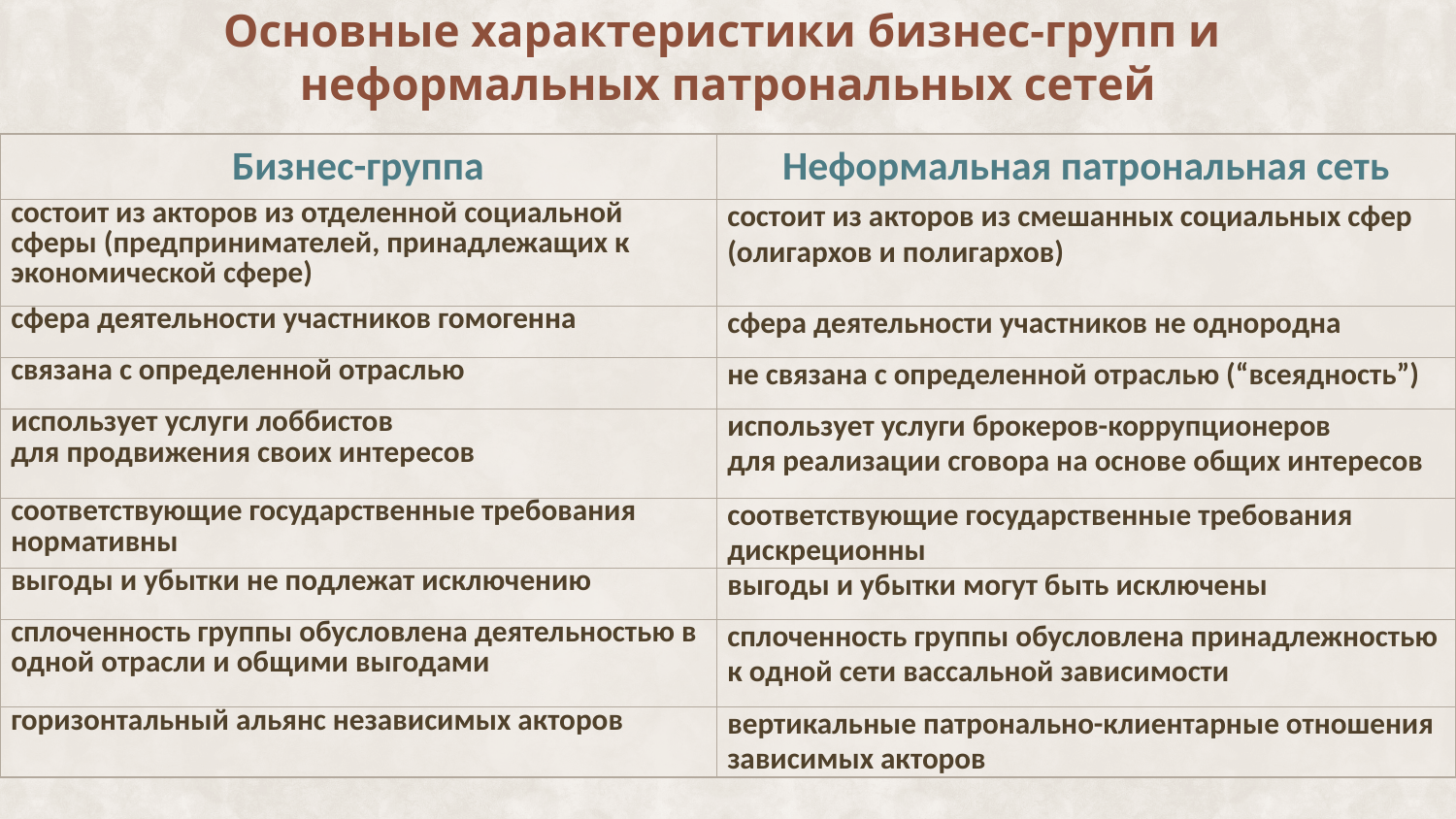

# Основные характеристики бизнес-групп и неформальных патрональных сетей
| Бизнес-группа | Неформальная патрональная сеть |
| --- | --- |
| состоит из акторов из отделенной социальной сферы (предпринимателей, принадлежащих к экономической сфере) | состоит из акторов из смешанных социальных сфер (олигархов и полигархов) |
| сфера деятельности участников гомогенна | сфера деятельности участников не однородна |
| связана с определенной отраслью | не связана с определенной отраслью (“всеядность”) |
| использует услуги лоббистов для продвижения своих интересов | использует услуги брокеров-коррупционеров для реализации сговора на основе общих интересов |
| соответствующие государственные требования нормативны | соответствующие государственные требования дискреционны |
| выгоды и убытки не подлежат исключению | выгоды и убытки могут быть исключены |
| сплоченность группы обусловлена деятельностью в одной отрасли и общими выгодами | сплоченность группы обусловлена принадлежностью к одной сети вассальной зависимости |
| горизонтальный альянс независимых акторов | вертикальные патронально-клиентарные отношения зависимых акторов |